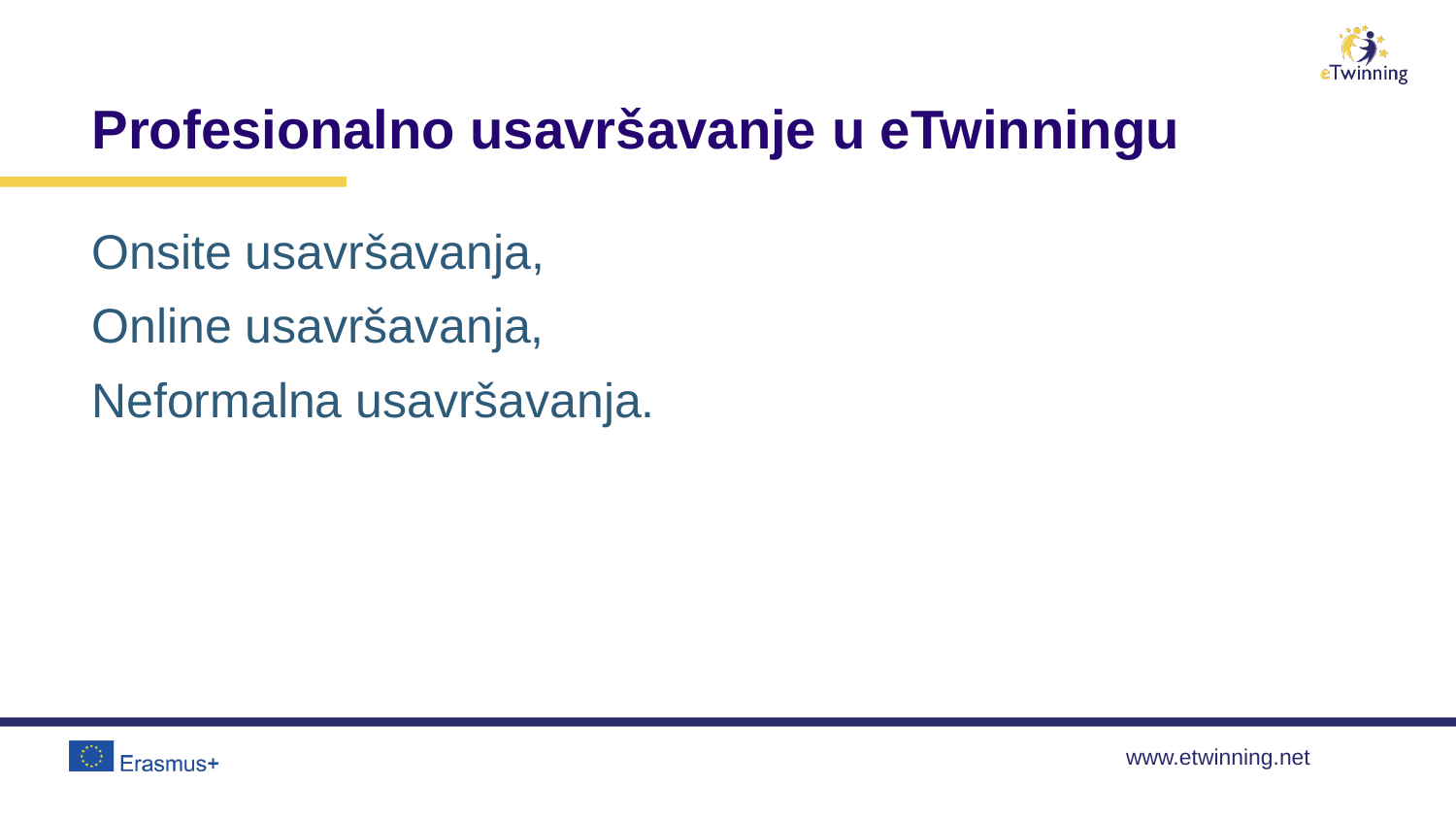

# Profesionalno usavršavanje u eTwinningu
Onsite usavršavanja,
Online usavršavanja,
Neformalna usavršavanja.